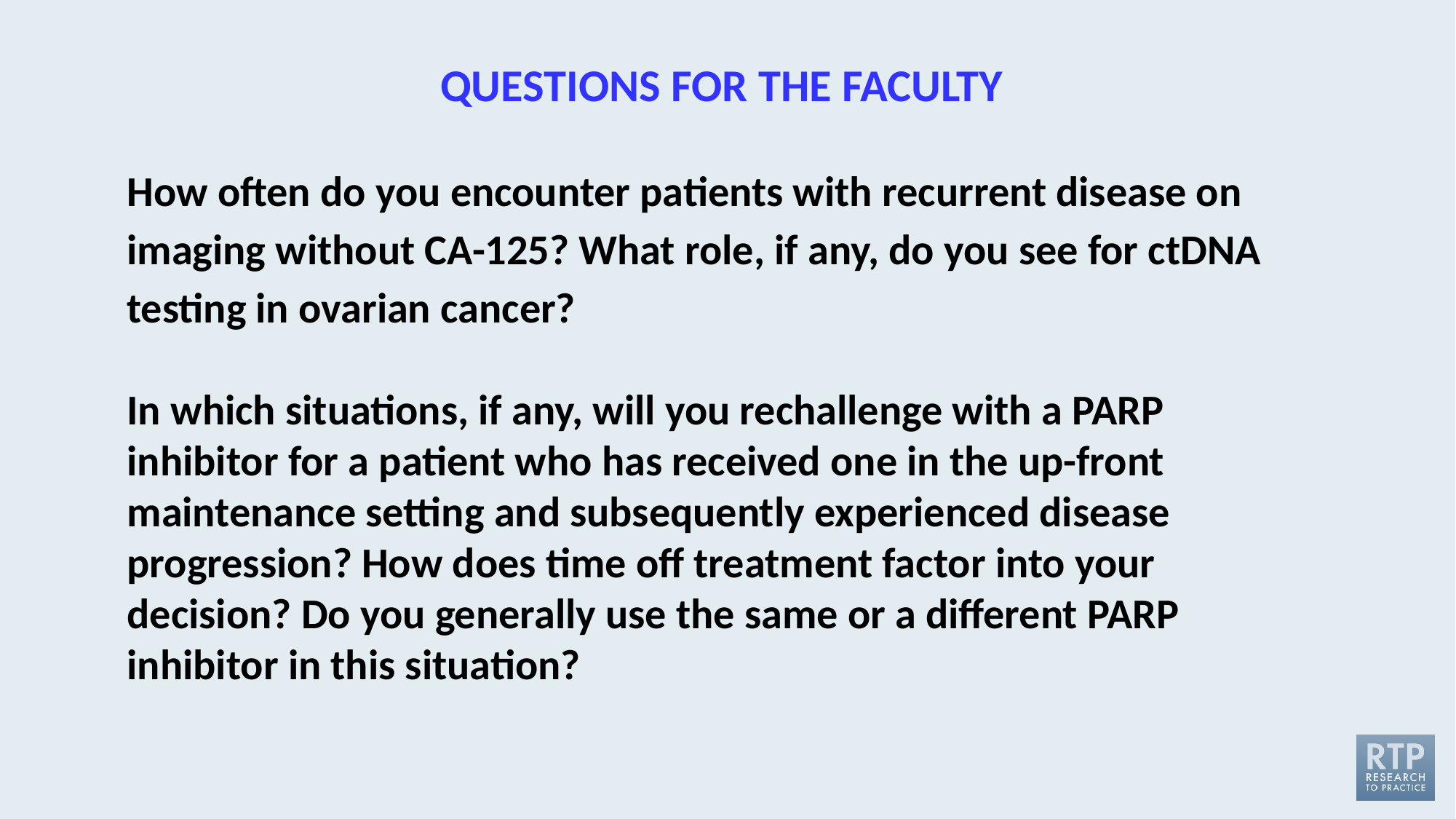

QUESTIONS FOR THE FACULTY
How often do you encounter patients with recurrent disease on imaging without CA-125? What role, if any, do you see for ctDNA testing in ovarian cancer?

In which situations, if any, will you rechallenge with a PARP inhibitor for a patient who has received one in the up-front maintenance setting and subsequently experienced disease progression? How does time off treatment factor into your decision? Do you generally use the same or a different PARP inhibitor in this situation?